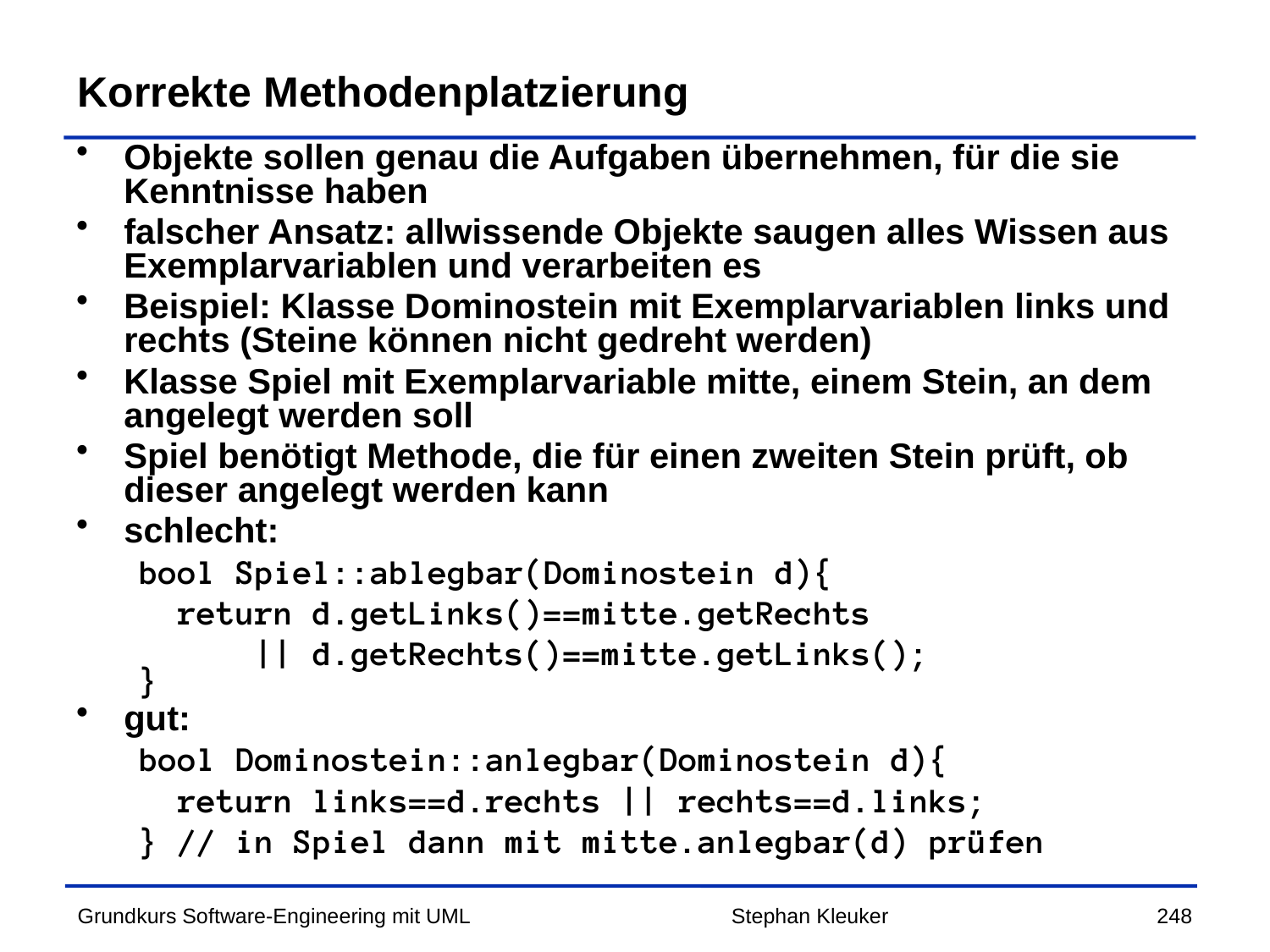

# Korrekte Methodenplatzierung
Objekte sollen genau die Aufgaben übernehmen, für die sie Kenntnisse haben
falscher Ansatz: allwissende Objekte saugen alles Wissen aus Exemplarvariablen und verarbeiten es
Beispiel: Klasse Dominostein mit Exemplarvariablen links und rechts (Steine können nicht gedreht werden)
Klasse Spiel mit Exemplarvariable mitte, einem Stein, an dem angelegt werden soll
Spiel benötigt Methode, die für einen zweiten Stein prüft, ob dieser angelegt werden kann
schlecht:
bool Spiel::ablegbar(Dominostein d){
  return d.getLinks()==mitte.getRechts
      || d.getRechts()==mitte.getLinks();
}
gut:
bool Dominostein::anlegbar(Dominostein d){
  return links==d.rechts || rechts==d.links;
} // in Spiel dann mit mitte.anlegbar(d) prüfen

Stephan Kleuker